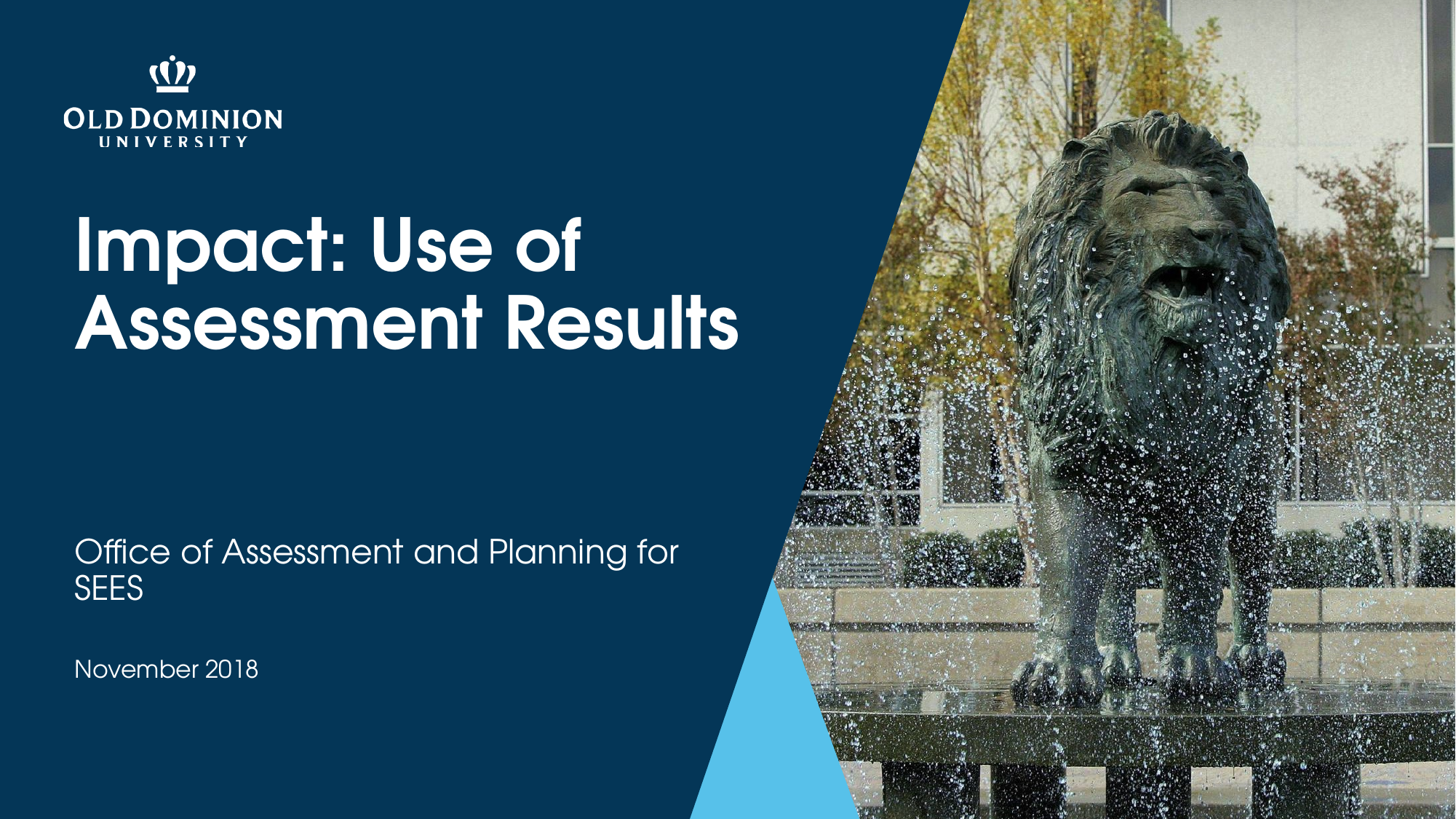

# Impact: Use of Assessment Results
Office of Assessment and Planning for SEES
November 2018